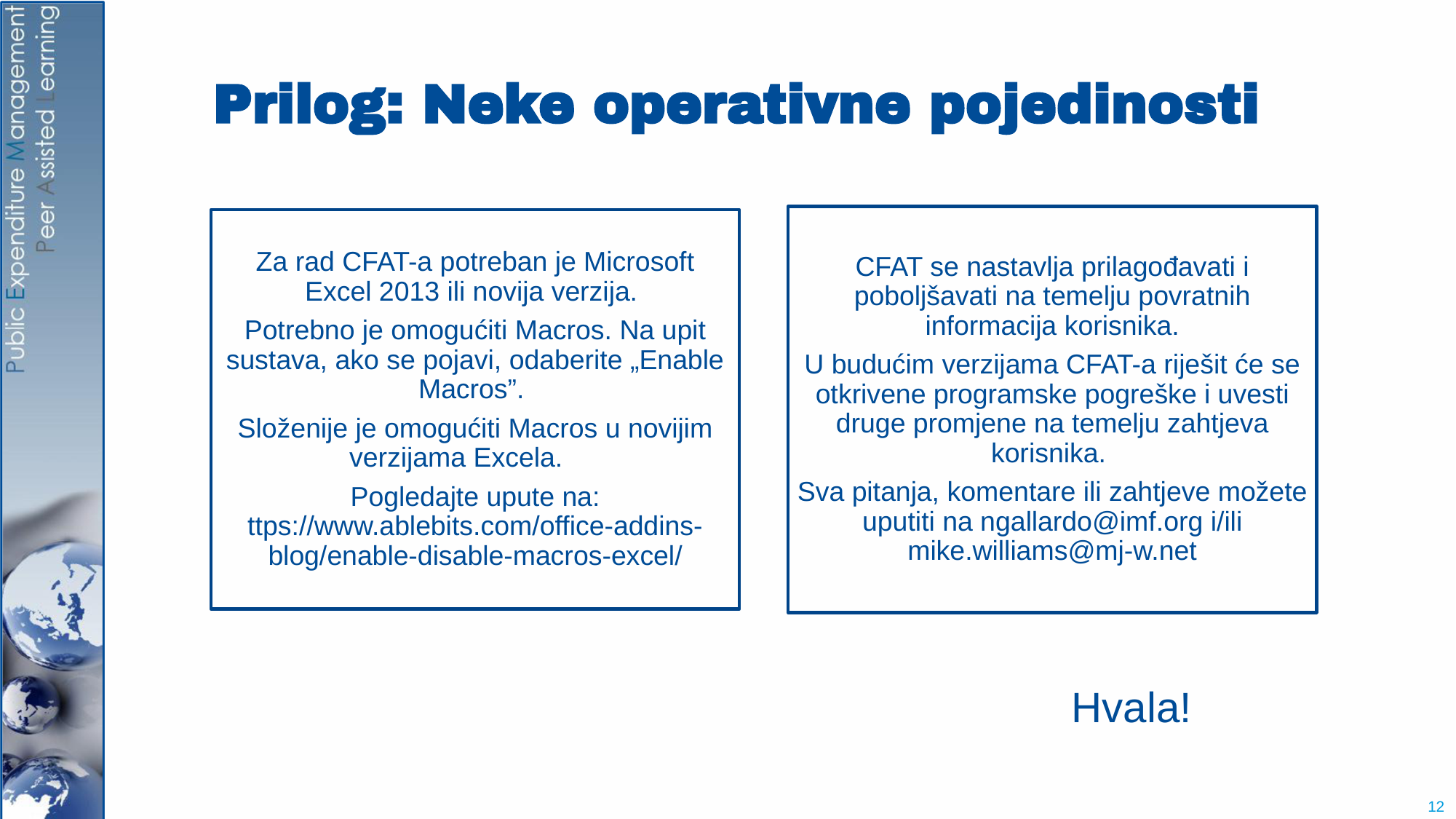

# Prilog: Neke operativne pojedinosti
Za rad CFAT-a potreban je Microsoft Excel 2013 ili novija verzija.
Potrebno je omogućiti Macros. Na upit sustava, ako se pojavi, odaberite „Enable Macros”.
Složenije je omogućiti Macros u novijim verzijama Excela.
Pogledajte upute na: ttps://www.ablebits.com/office-addins-blog/enable-disable-macros-excel/
CFAT se nastavlja prilagođavati i poboljšavati na temelju povratnih informacija korisnika.
U budućim verzijama CFAT-a riješit će se otkrivene programske pogreške i uvesti druge promjene na temelju zahtjeva korisnika.
Sva pitanja, komentare ili zahtjeve možete uputiti na ngallardo@imf.org i/ili mike.williams@mj-w.net
Hvala!